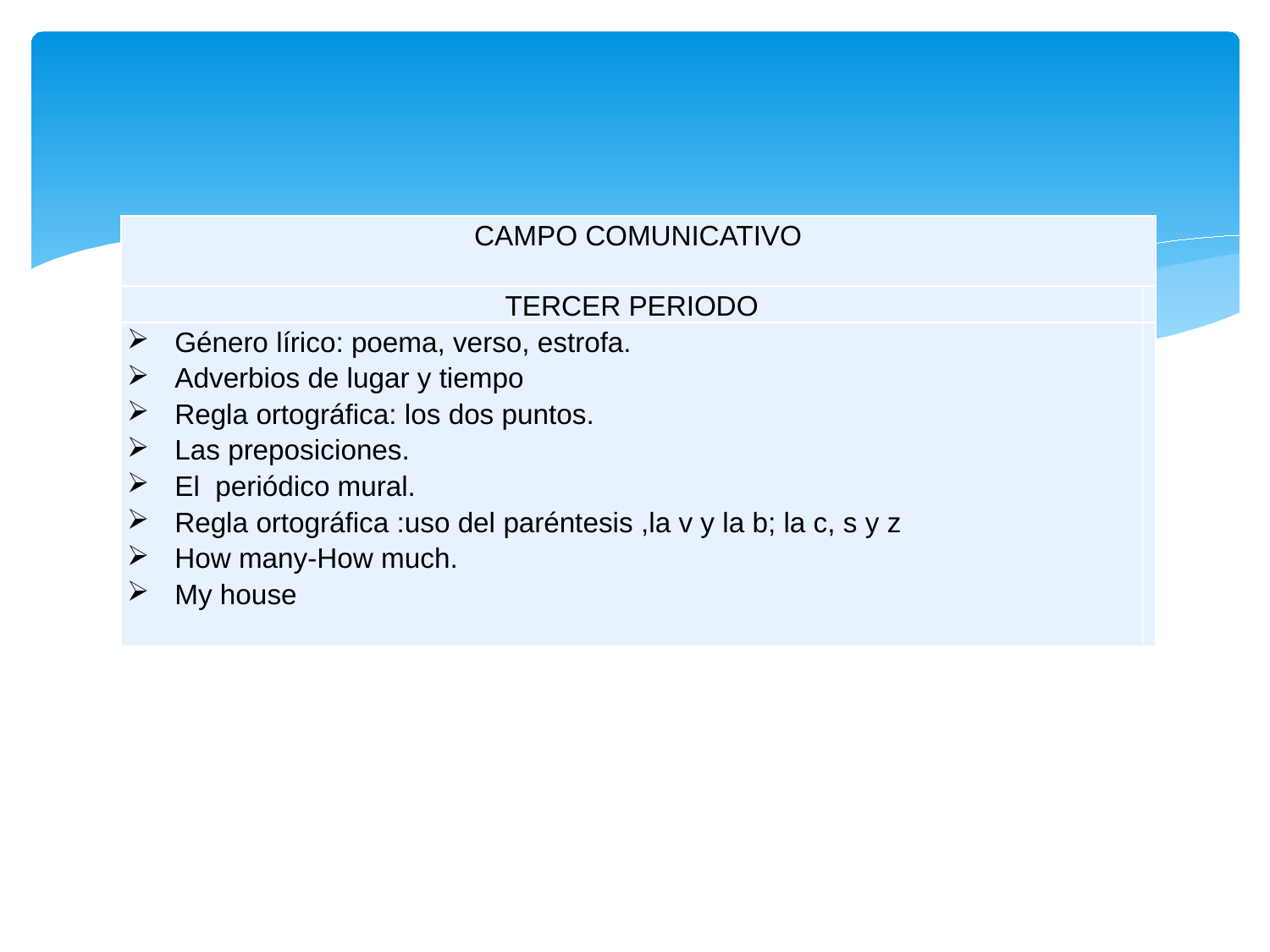

| CAMPO COMUNICATIVO |  |
| --- | --- |
| TERCER PERIODO |  |
| Género lírico: poema, verso, estrofa. Adverbios de lugar y tiempo Regla ortográfica: los dos puntos. Las preposiciones. El periódico mural. Regla ortográfica :uso del paréntesis ,la v y la b; la c, s y z How many-How much. My house |  |